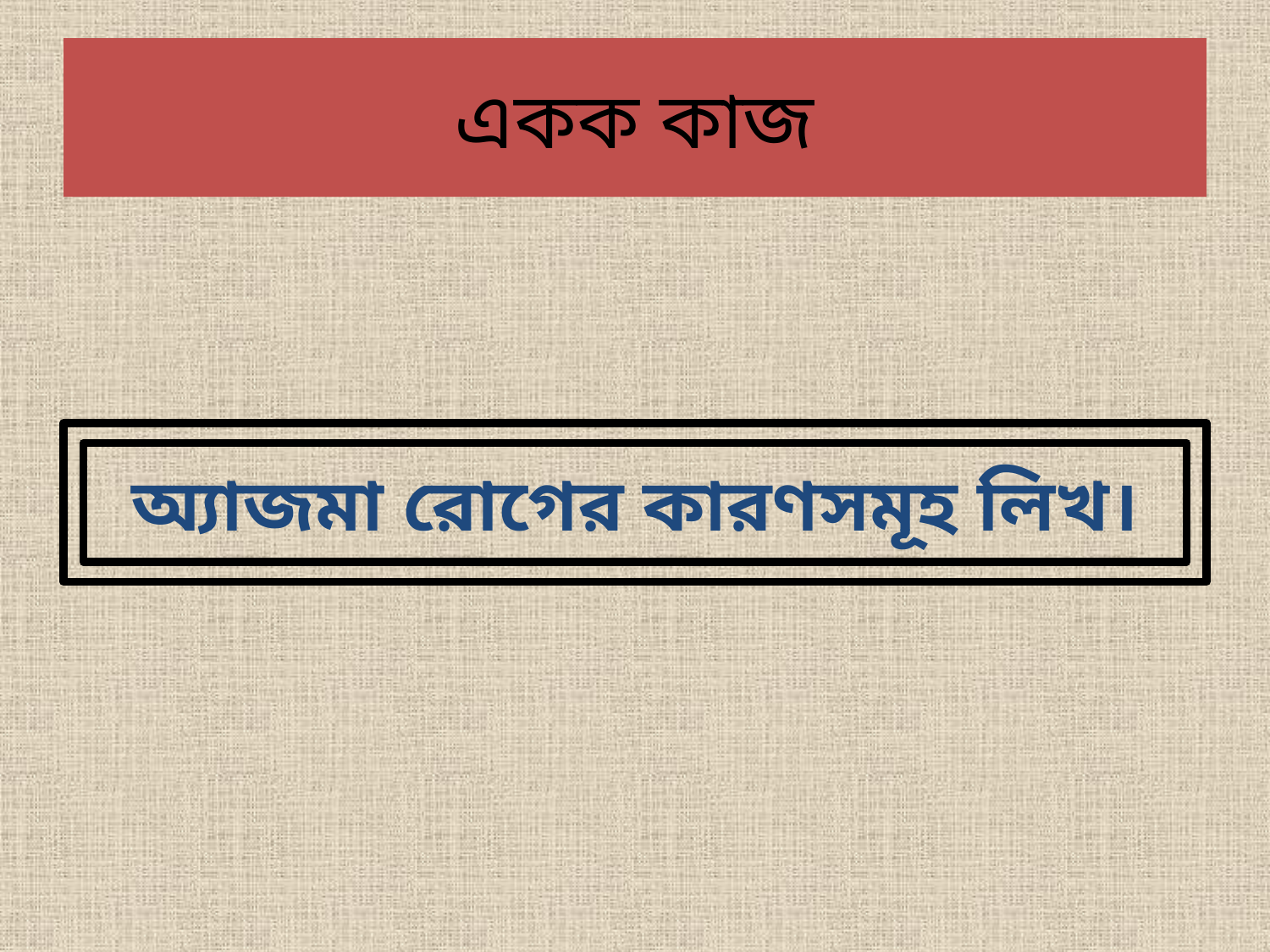

# একক কাজ
অ্যাজমা রোগের কারণসমূহ লিখ।